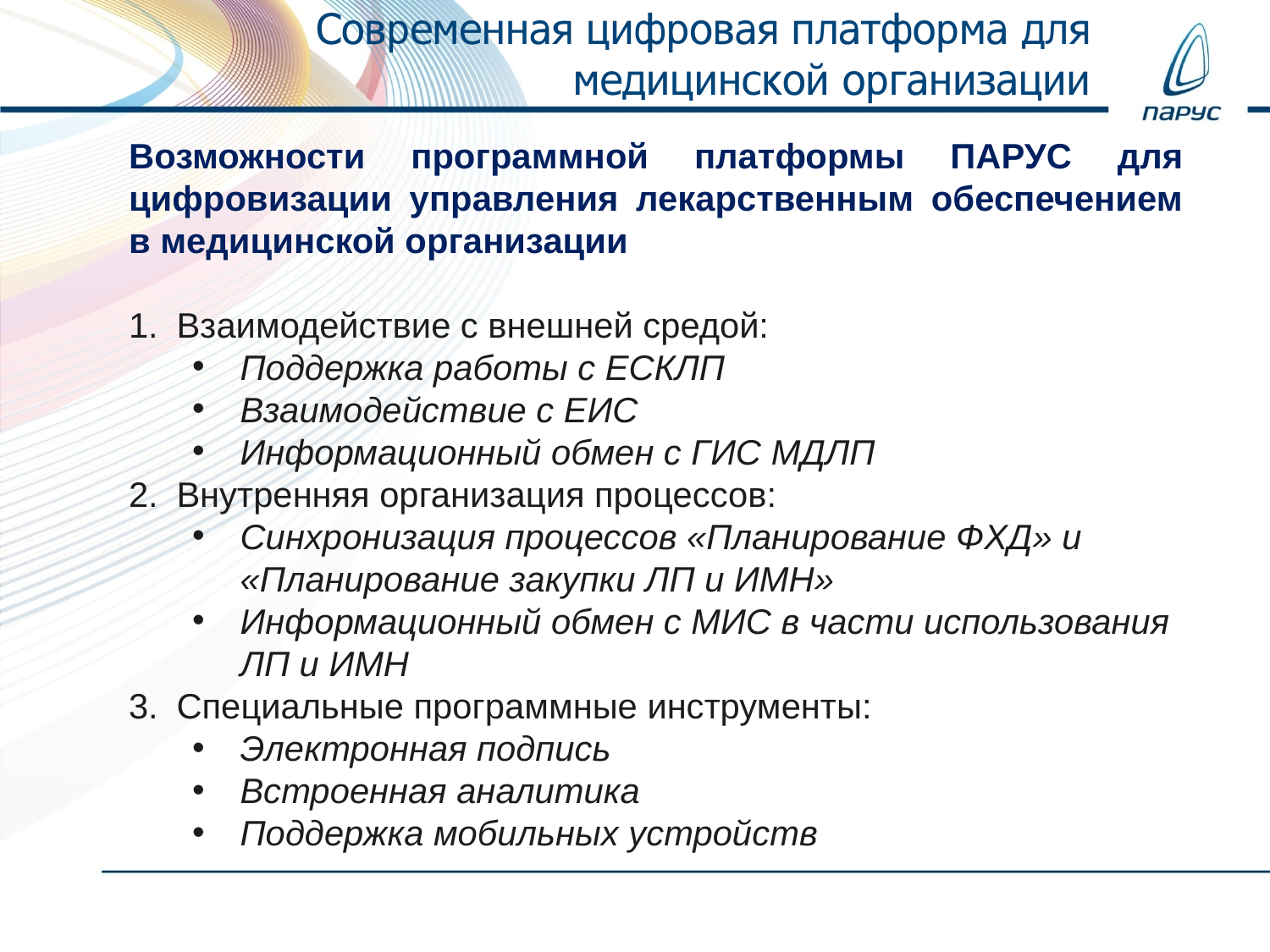

Современная цифровая платформа для медицинской организации
Возможности программной платформы ПАРУС для цифровизации управления лекарственным обеспечением в медицинской организации

Взаимодействие с внешней средой:
Поддержка работы с ЕСКЛП
Взаимодействие с ЕИС
Информационный обмен с ГИС МДЛП
Внутренняя организация процессов:
Синхронизация процессов «Планирование ФХД» и «Планирование закупки ЛП и ИМН»
Информационный обмен с МИС в части использования ЛП и ИМН
Специальные программные инструменты:
Электронная подпись
Встроенная аналитика
Поддержка мобильных устройств